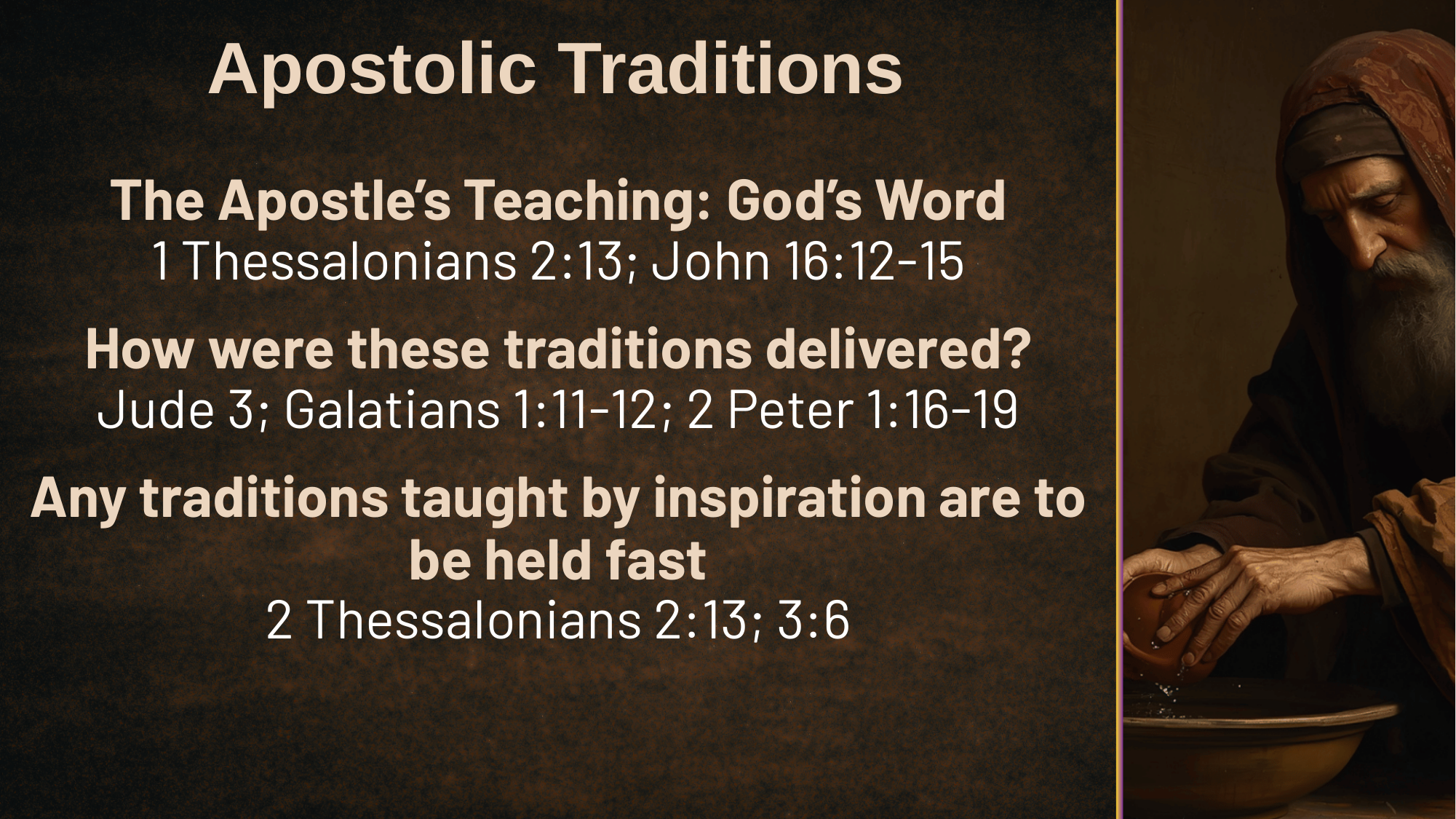

# Apostolic Traditions
The Apostle’s Teaching: God’s Word
1 Thessalonians 2:13; John 16:12-15
How were these traditions delivered?
Jude 3; Galatians 1:11-12; 2 Peter 1:16-19
Any traditions taught by inspiration are to be held fast
2 Thessalonians 2:13; 3:6